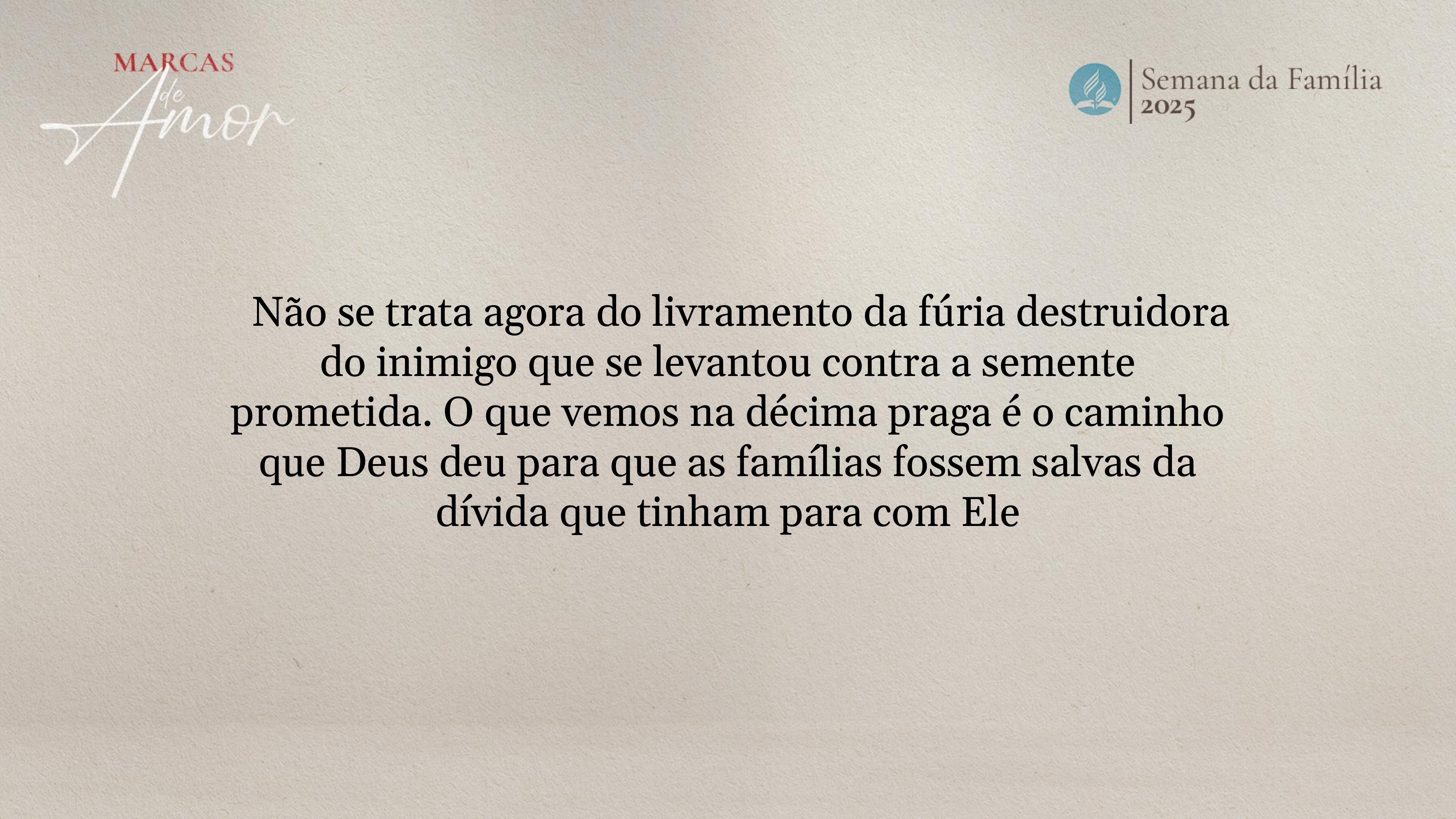

Não se trata agora do livramento da fúria destruidora do inimigo que se levantou contra a semente prometida. O que vemos na décima praga é o caminho que Deus deu para que as famílias fossem salvas da dívida que tinham para com Ele